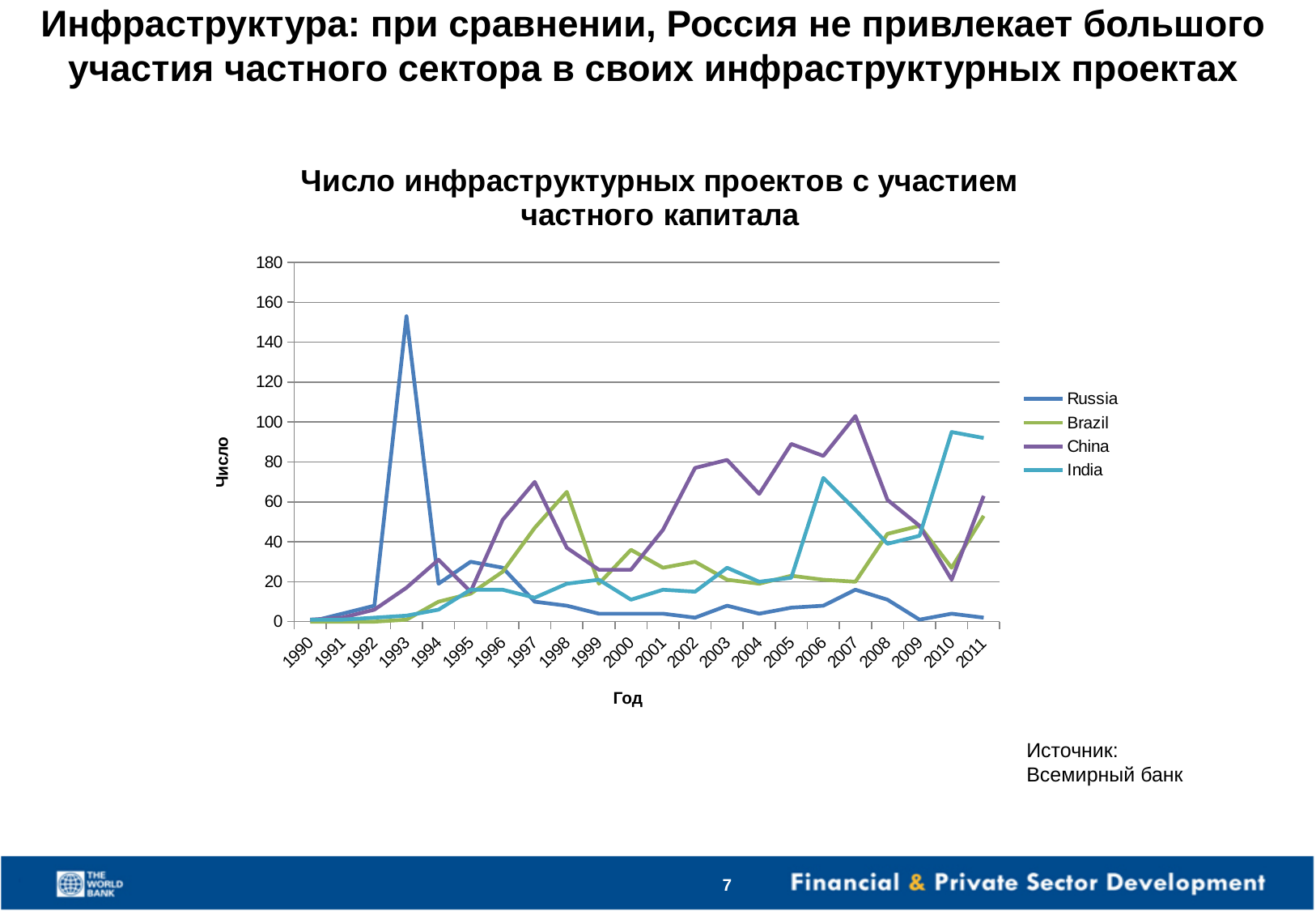

# Инфраструктура: при сравнении, Россия не привлекает большого участия частного сектора в своих инфраструктурных проектах

### Chart: Число инфраструктурных проектов с участием частного капитала

| Category |  | Brazil | China | India |
|---|---|---|---|---|
| 1990 | 0.0 | 0.0 | 1.0 | 1.0 |
| 1991 | 4.0 | 0.0 | 2.0 | 1.0 |
| 1992 | 8.0 | 0.0 | 6.0 | 2.0 |
| 1993 | 153.0 | 1.0 | 17.0 | 3.0 |
| 1994 | 19.0 | 10.0 | 31.0 | 6.0 |
| 1995 | 30.0 | 14.0 | 15.0 | 16.0 |
| 1996 | 27.0 | 25.0 | 51.0 | 16.0 |
| 1997 | 10.0 | 47.0 | 70.0 | 12.0 |
| 1998 | 8.0 | 65.0 | 37.0 | 19.0 |
| 1999 | 4.0 | 19.0 | 26.0 | 21.0 |
| 2000 | 4.0 | 36.0 | 26.0 | 11.0 |
| 2001 | 4.0 | 27.0 | 46.0 | 16.0 |
| 2002 | 2.0 | 30.0 | 77.0 | 15.0 |
| 2003 | 8.0 | 21.0 | 81.0 | 27.0 |
| 2004 | 4.0 | 19.0 | 64.0 | 20.0 |
| 2005 | 7.0 | 23.0 | 89.0 | 22.0 |
| 2006 | 8.0 | 21.0 | 83.0 | 72.0 |
| 2007 | 16.0 | 20.0 | 103.0 | 56.0 |
| 2008 | 11.0 | 44.0 | 61.0 | 39.0 |
| 2009 | 1.0 | 48.0 | 48.0 | 43.0 |
| 2010 | 4.0 | 27.0 | 21.0 | 95.0 |
| 2011 | 2.0 | 53.0 | 63.0 | 92.0 |
Источник:
Всемирный банк
7